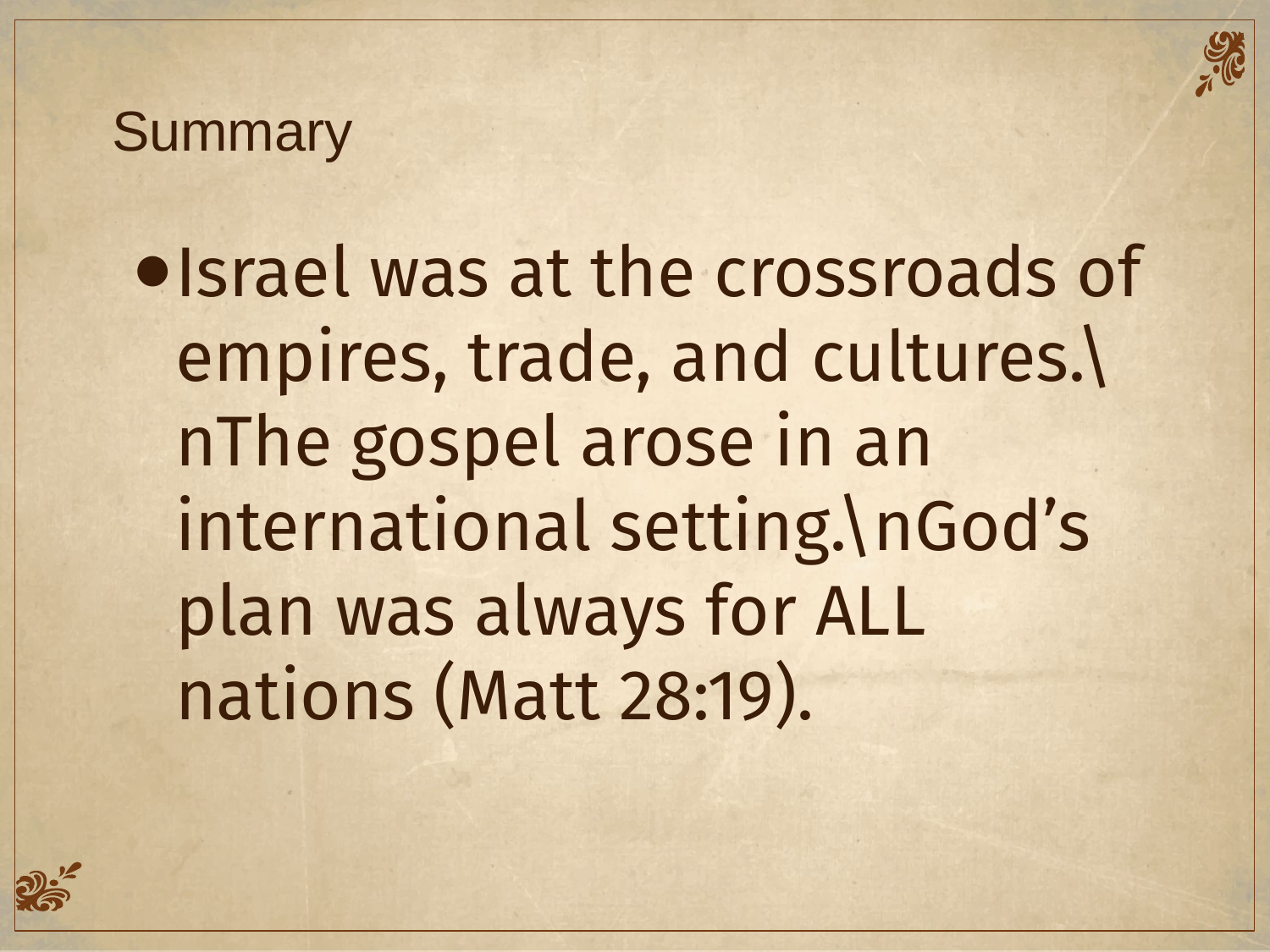

Summary
Israel was at the crossroads of empires, trade, and cultures.\nThe gospel arose in an international setting.\nGod’s plan was always for ALL nations (Matt 28:19).